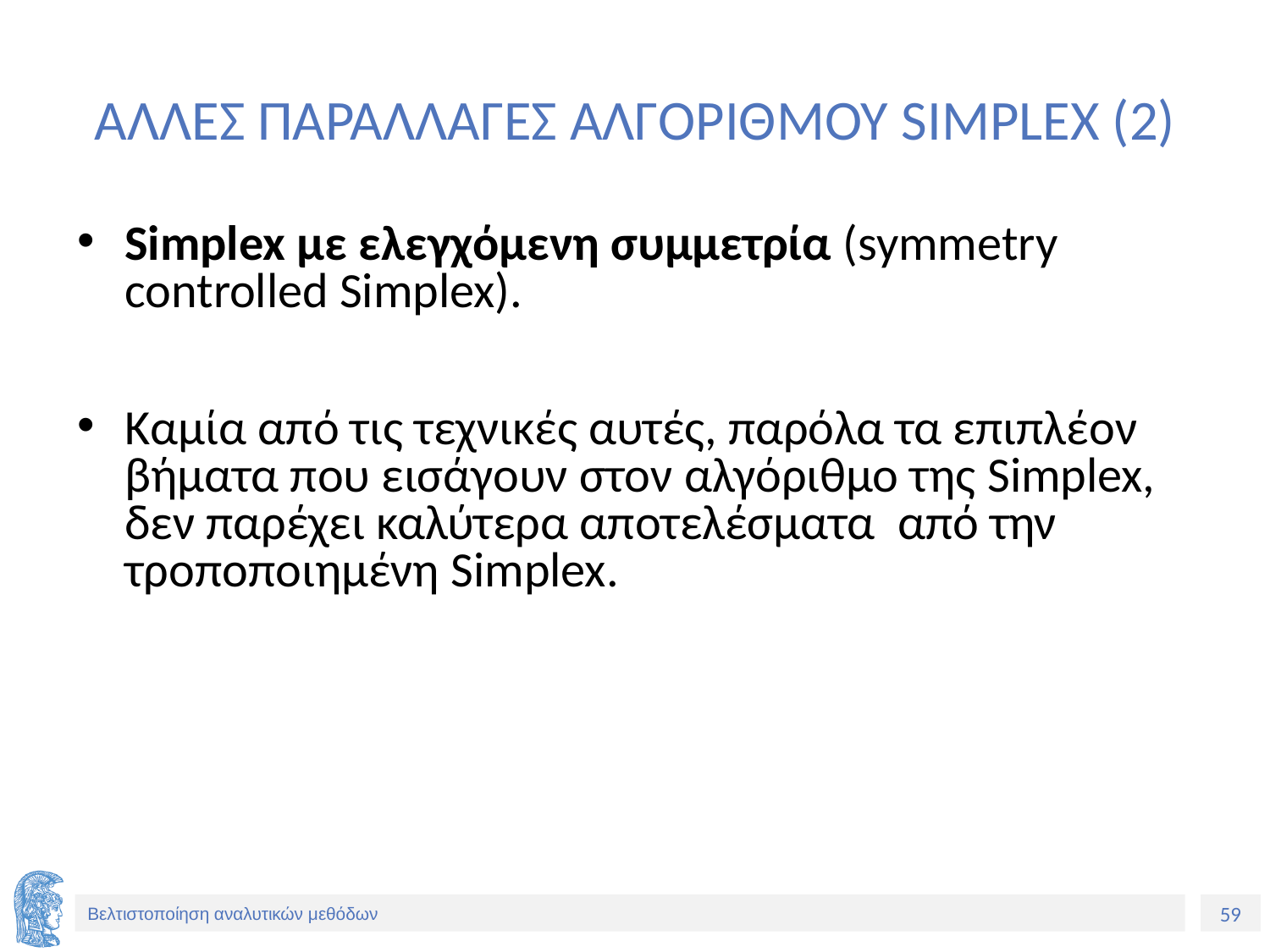

# ΑΛΛΕΣ ΠΑΡΑΛΛΑΓΕΣ ΑΛΓΟΡΙΘΜΟΥ SIMPLEX (2)
Simplex με ελεγχόμενη συμμετρία (symmetry controlled Simplex).

Καμία από τις τεχνικές αυτές, παρόλα τα επιπλέον βήματα που εισάγουν στον αλγόριθμο της Simplex, δεν παρέχει καλύτερα αποτελέσματα  από την τροποποιημένη Simplex.